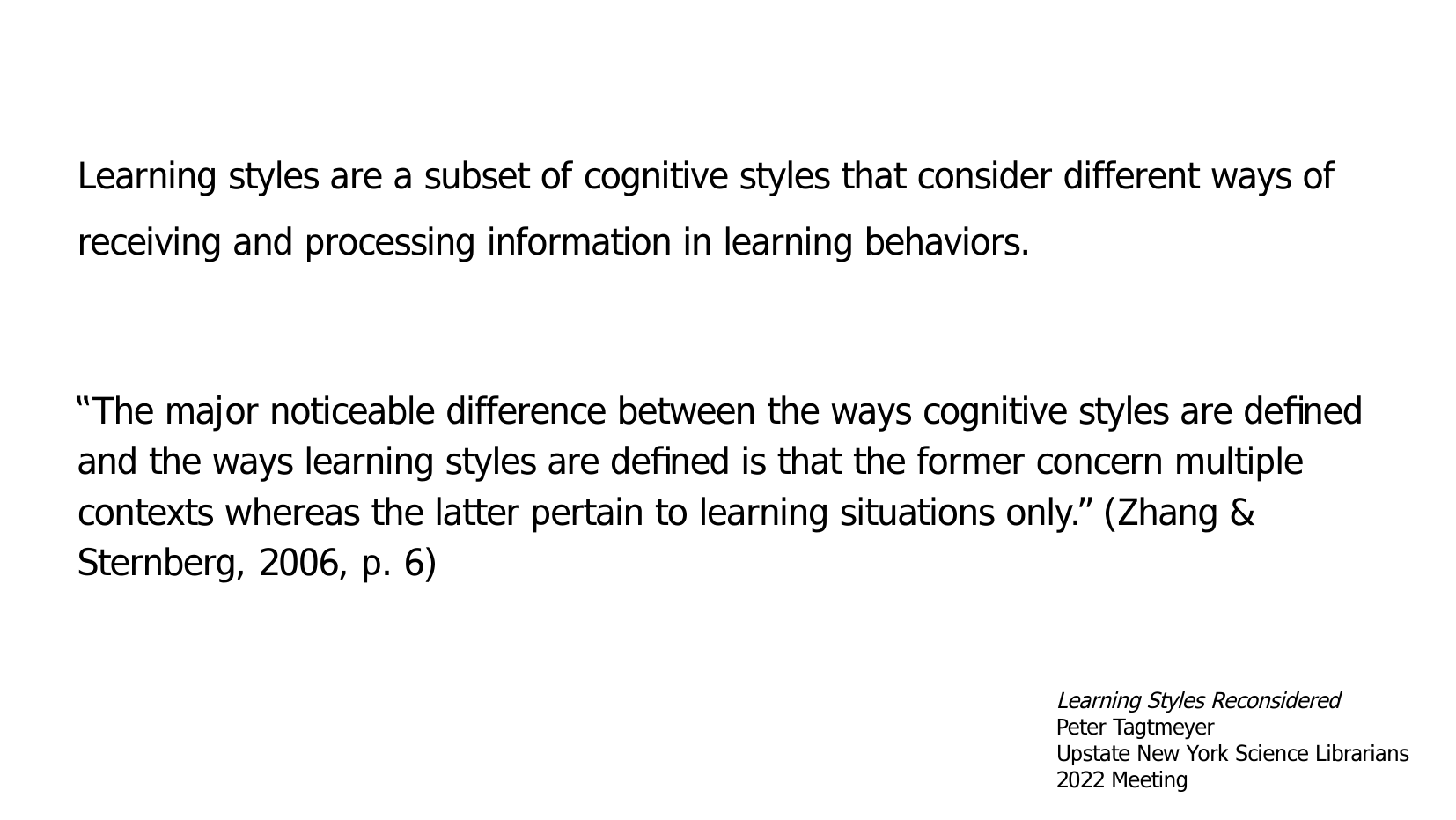

Learning styles are a subset of cognitive styles that consider different ways of receiving and processing information in learning behaviors.

“The major noticeable difference between the ways cognitive styles are defined and the ways learning styles are defined is that the former concern multiple contexts whereas the latter pertain to learning situations only.” (Zhang & Sternberg, 2006, p. 6)

Learning Styles Reconsidered
Peter Tagtmeyer
Upstate New York Science Librarians
2022 Meeting